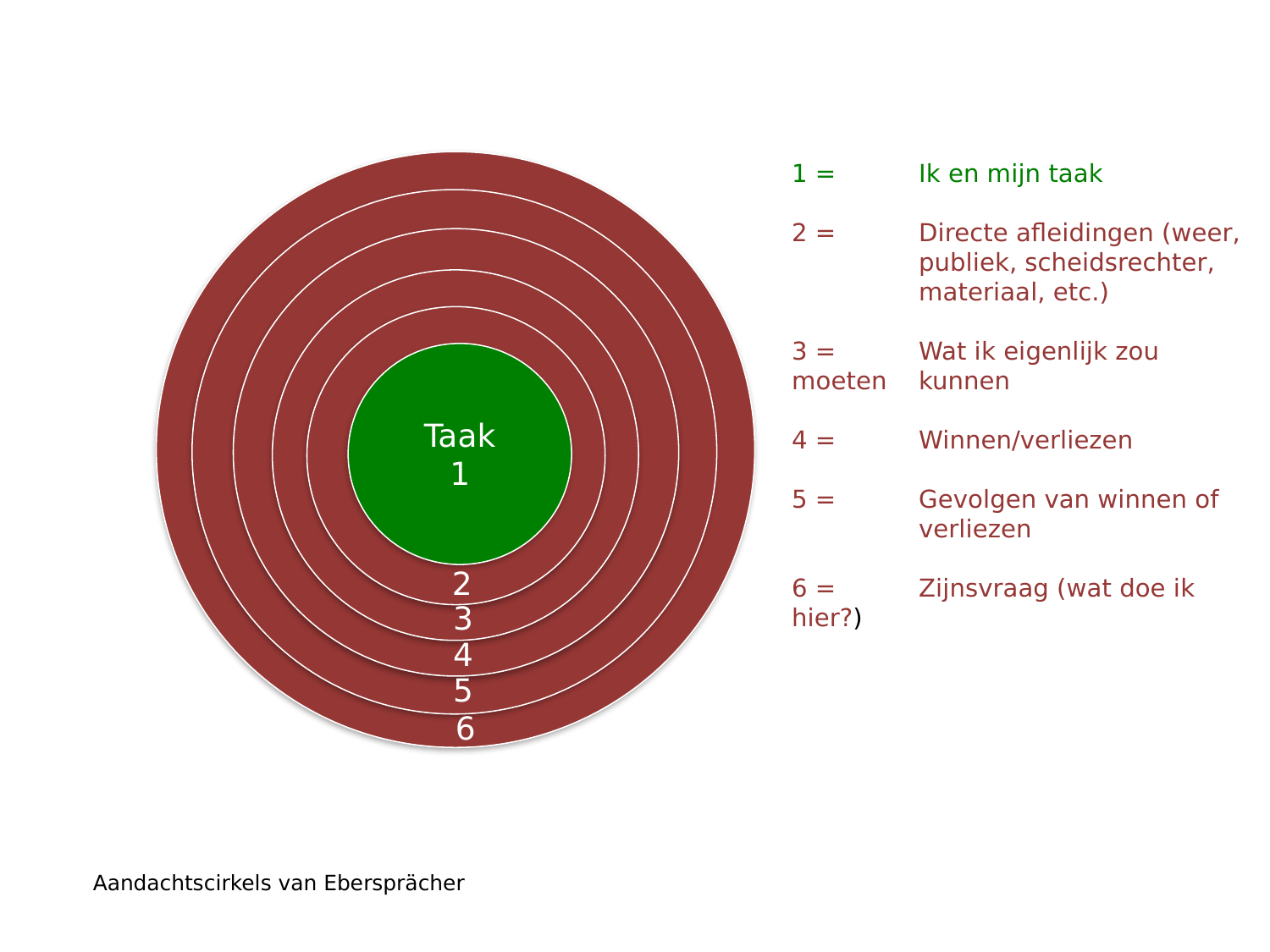

1 =	Ik en mijn taak

2 =	Directe afleidingen (weer, 	publiek, scheidsrechter, 	materiaal, etc.)

3 =	Wat ik eigenlijk zou moeten 	kunnen

4 =	Winnen/verliezen

5 =	Gevolgen van winnen of 	verliezen

6 =	Zijnsvraag (wat doe ik hier?)

Taak
1
2
3
4
5
6
Aandachtscirkels van Ebersprächer